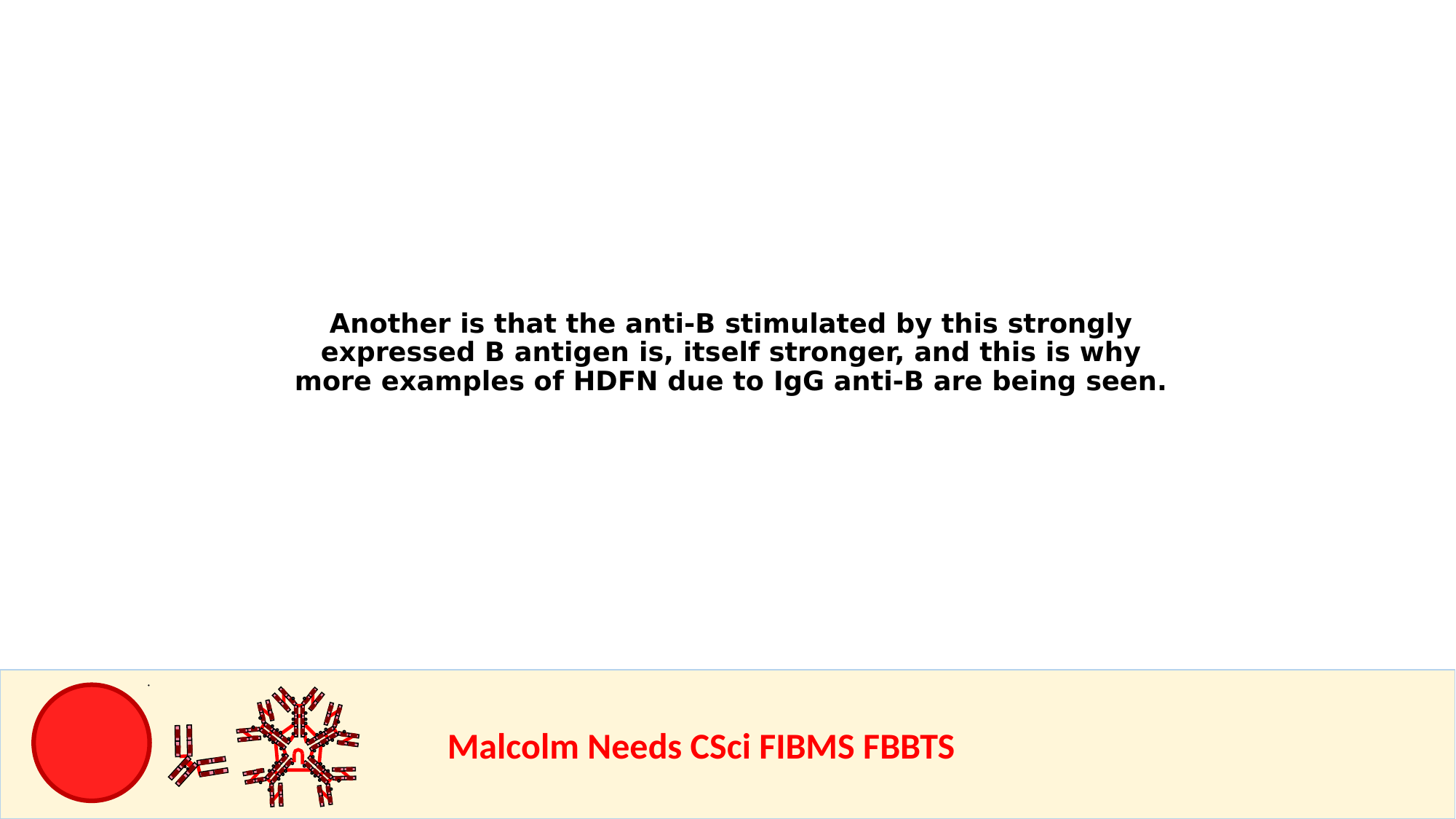

Another is that the anti-B stimulated by this strongly expressed B antigen is, itself stronger, and this is why more examples of HDFN due to IgG anti-B are being seen.
				Malcolm Needs CSci FIBMS FBBTS